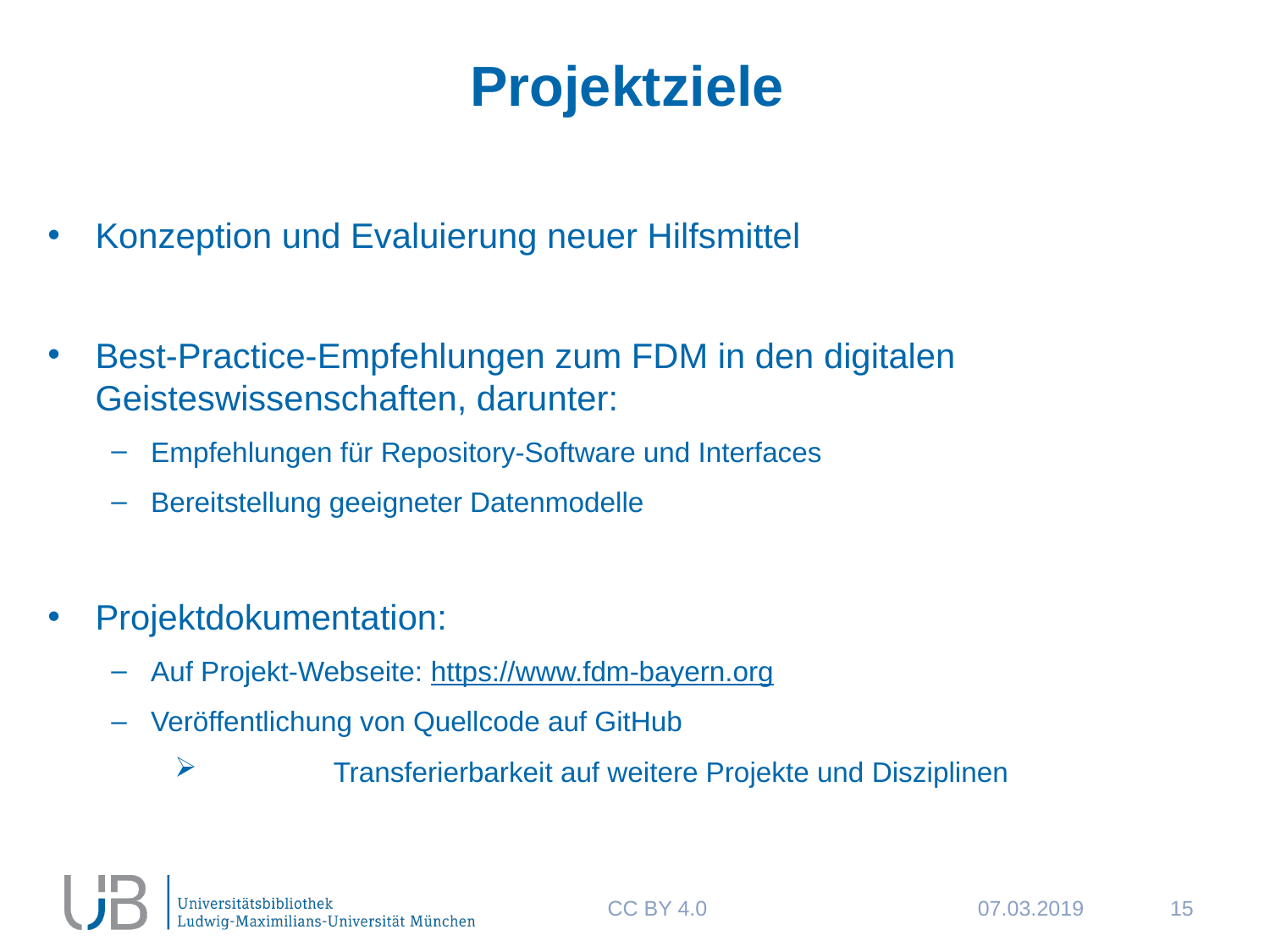

# Projektziele

Konzeption und Evaluierung neuer Hilfsmittel

Best-Practice-Empfehlungen zum FDM in den digitalen Geisteswissenschaften, darunter:
Empfehlungen für Repository-Software und Interfaces
Bereitstellung geeigneter Datenmodelle

Projektdokumentation:
Auf Projekt-Webseite: https://www.fdm-bayern.org
Veröffentlichung von Quellcode auf GitHub
	Transferierbarkeit auf weitere Projekte und Disziplinen

CC BY 4.0
07.03.2019
15